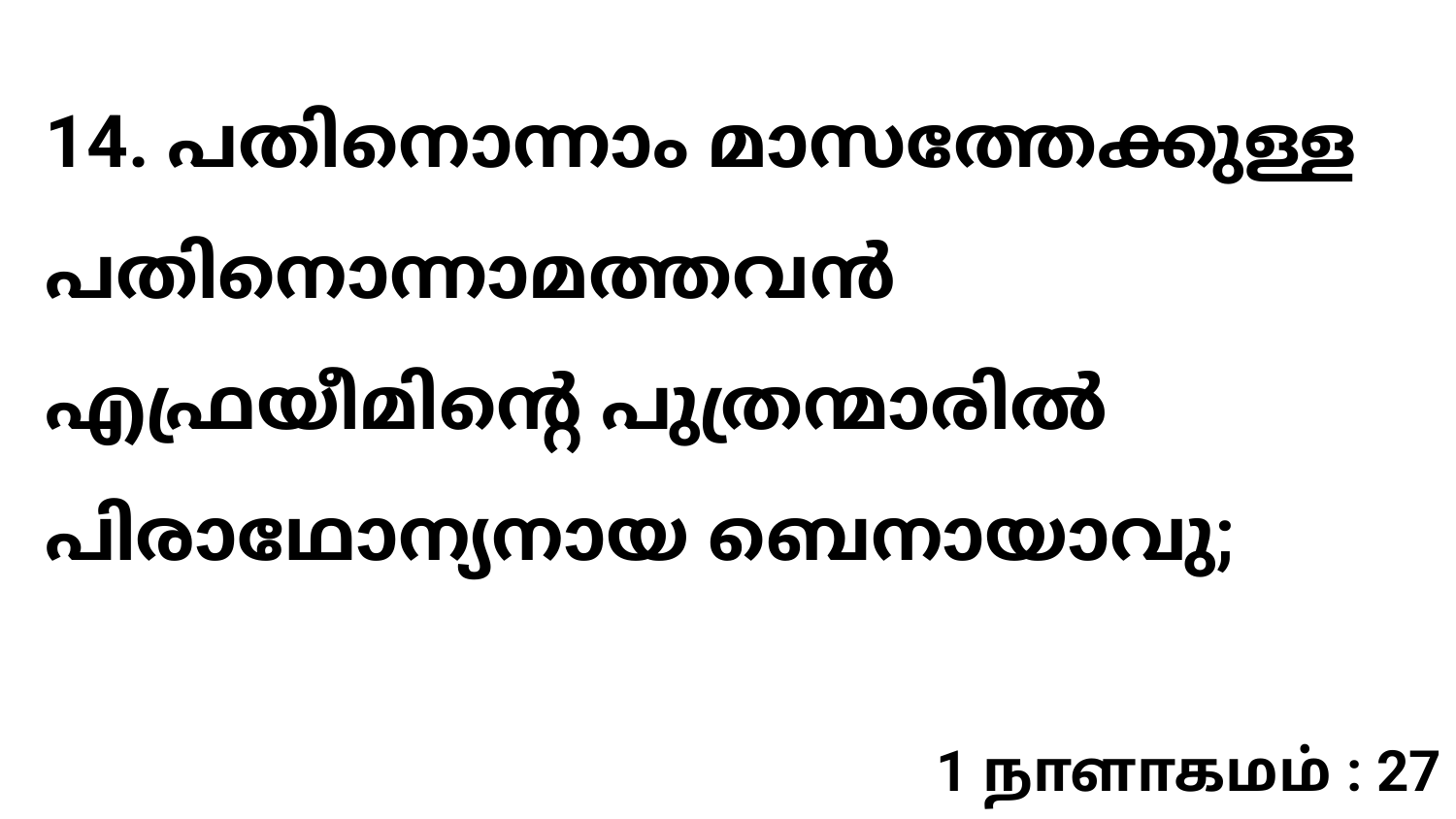

14. പതിനൊന്നാം മാസത്തേക്കുള്ള പതിനൊന്നാമത്തവൻ എഫ്രയീമിന്റെ പുത്രന്മാരിൽ പിരാഥോന്യനായ ബെനായാവു;
1 நாளாகமம் : 27